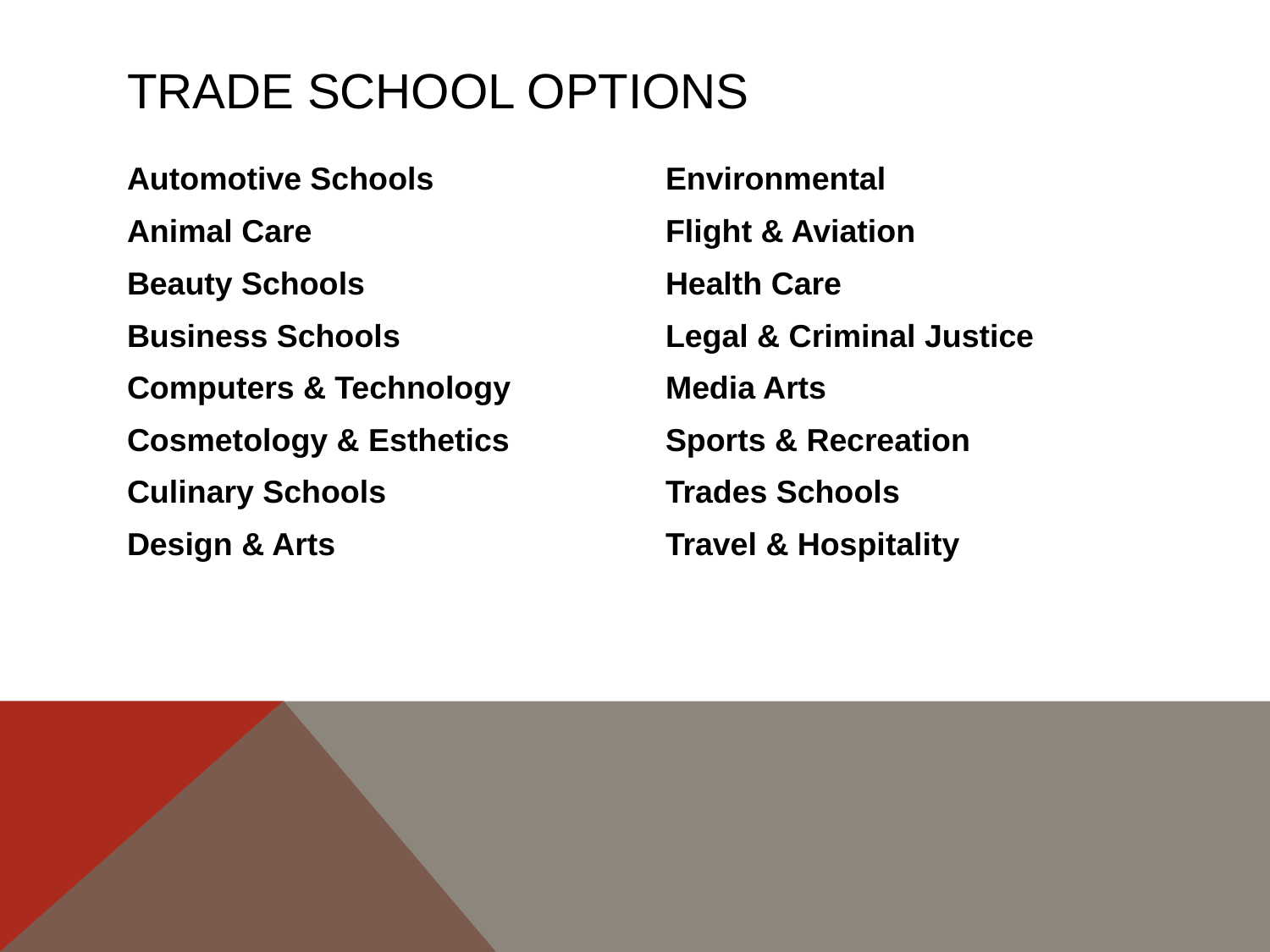

# Trade school options
Automotive Schools
Animal Care
Beauty Schools
Business Schools
Computers & Technology
Cosmetology & Esthetics
Culinary Schools
Design & Arts
Environmental
Flight & Aviation
Health Care
Legal & Criminal Justice
Media Arts
Sports & Recreation
Trades Schools
Travel & Hospitality